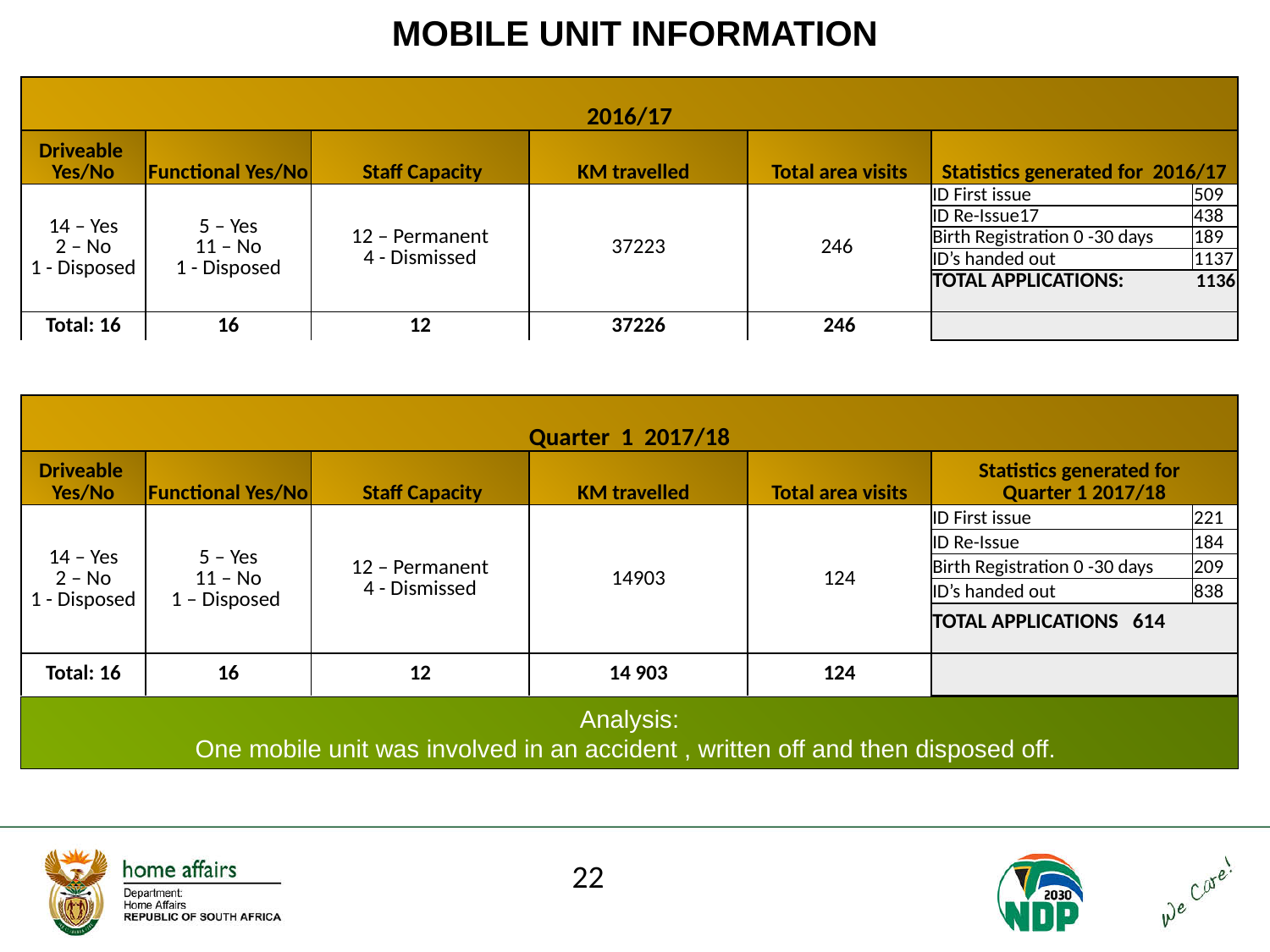

# MOBILE UNIT INFORMATION
| 2016/17 |  |  |  |  |  |  |
| --- | --- | --- | --- | --- | --- | --- |
| Driveable Yes/No | Functional Yes/No | Staff Capacity | KM travelled | Total area visits | Statistics generated for 2016/17 |  |
| 14 – Yes 2 – No 1 - Disposed | 5 – Yes 11 – No 1 - Disposed | 12 – Permanent 4 - Dismissed | 37223 | 246 | ID First issue | 509 |
|  |  |  |  |  | ID Re-Issue17 | 438 |
|  |  |  |  |  | Birth Registration 0 -30 days | 189 |
|  |  |  |  |  | ID’s handed out | 1137 |
|  |  |  |  |  | TOTAL APPLICATIONS: 1136 |  |
| Total: 16 | 16 | 12 | 37226 | 246 |  |  |
| Quarter 1 2017/18 |  |  |  |  |  |  |
| --- | --- | --- | --- | --- | --- | --- |
| Driveable Yes/No | Functional Yes/No | Staff Capacity | KM travelled | Total area visits | Statistics generated for Quarter 1 2017/18 |  |
| 14 – Yes 2 – No 1 - Disposed | 5 – Yes 11 – No 1 – Disposed | 12 – Permanent 4 - Dismissed | 14903 | 124 | ID First issue | 221 |
|  |  |  |  |  | ID Re-Issue | 184 |
|  |  |  |  |  | Birth Registration 0 -30 days | 209 |
|  |  |  |  |  | ID’s handed out | 838 |
|  |  |  |  |  | TOTAL APPLICATIONS 614 |  |
| Total: 16 | 16 | 12 | 14 903 | 124 |  |  |
Analysis:
One mobile unit was involved in an accident , written off and then disposed off.
22